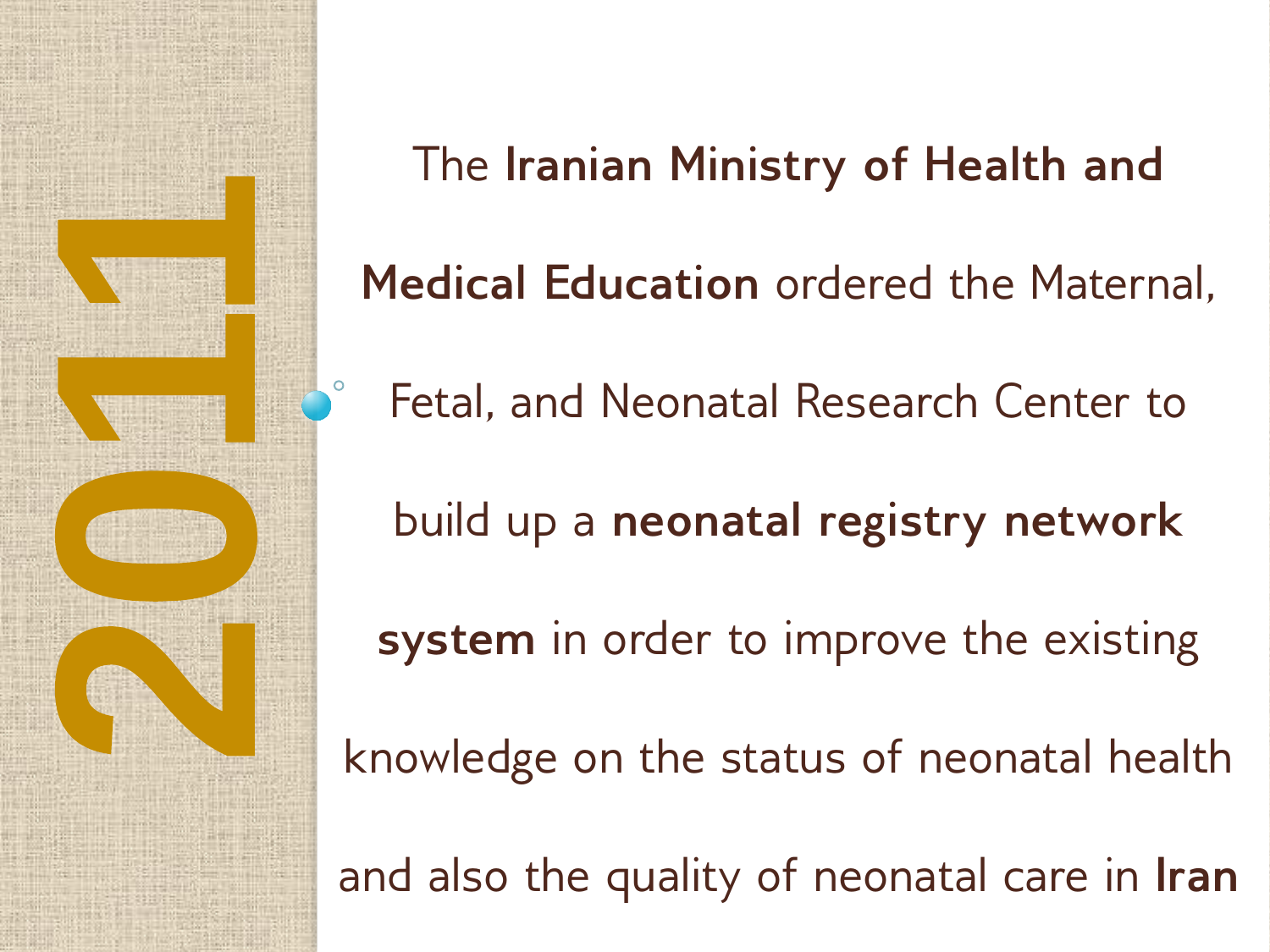

The Iranian Ministry of Health and Medical Education ordered the Maternal, Fetal, and Neonatal Research Center to build up a neonatal registry network system in order to improve the existing knowledge on the status of neonatal health and also the quality of neonatal care in Iran
2011